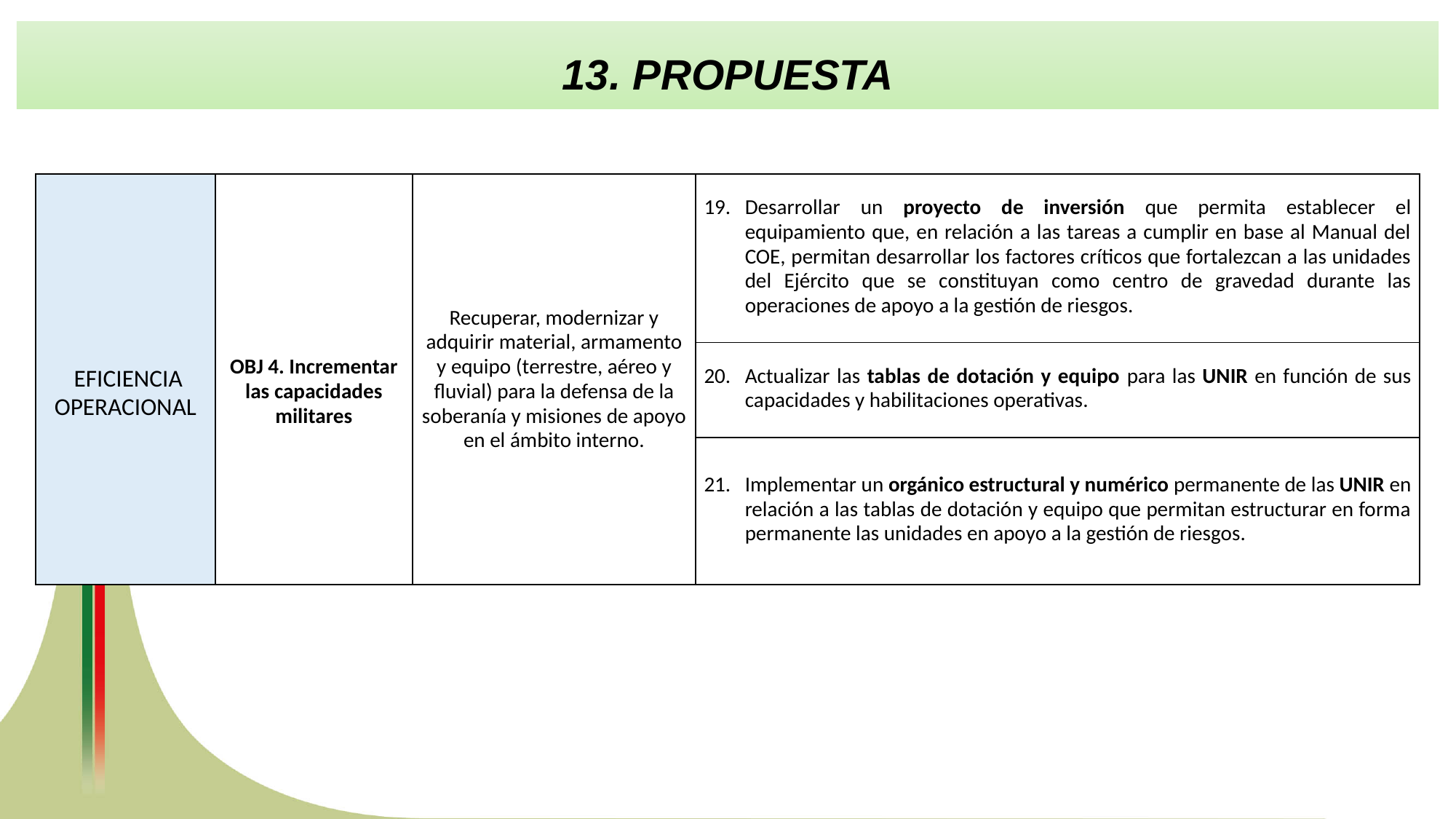

13. PROPUESTA
| EFICIENCIA OPERACIONAL | OBJ 4. Incrementar las capacidades militares | Recuperar, modernizar y adquirir material, armamento y equipo (terrestre, aéreo y fluvial) para la defensa de la soberanía y misiones de apoyo en el ámbito interno. | Desarrollar un proyecto de inversión que permita establecer el equipamiento que, en relación a las tareas a cumplir en base al Manual del COE, permitan desarrollar los factores críticos que fortalezcan a las unidades del Ejército que se constituyan como centro de gravedad durante las operaciones de apoyo a la gestión de riesgos. |
| --- | --- | --- | --- |
|  |  |  | Actualizar las tablas de dotación y equipo para las UNIR en función de sus capacidades y habilitaciones operativas. |
|  |  |  | Implementar un orgánico estructural y numérico permanente de las UNIR en relación a las tablas de dotación y equipo que permitan estructurar en forma permanente las unidades en apoyo a la gestión de riesgos. |